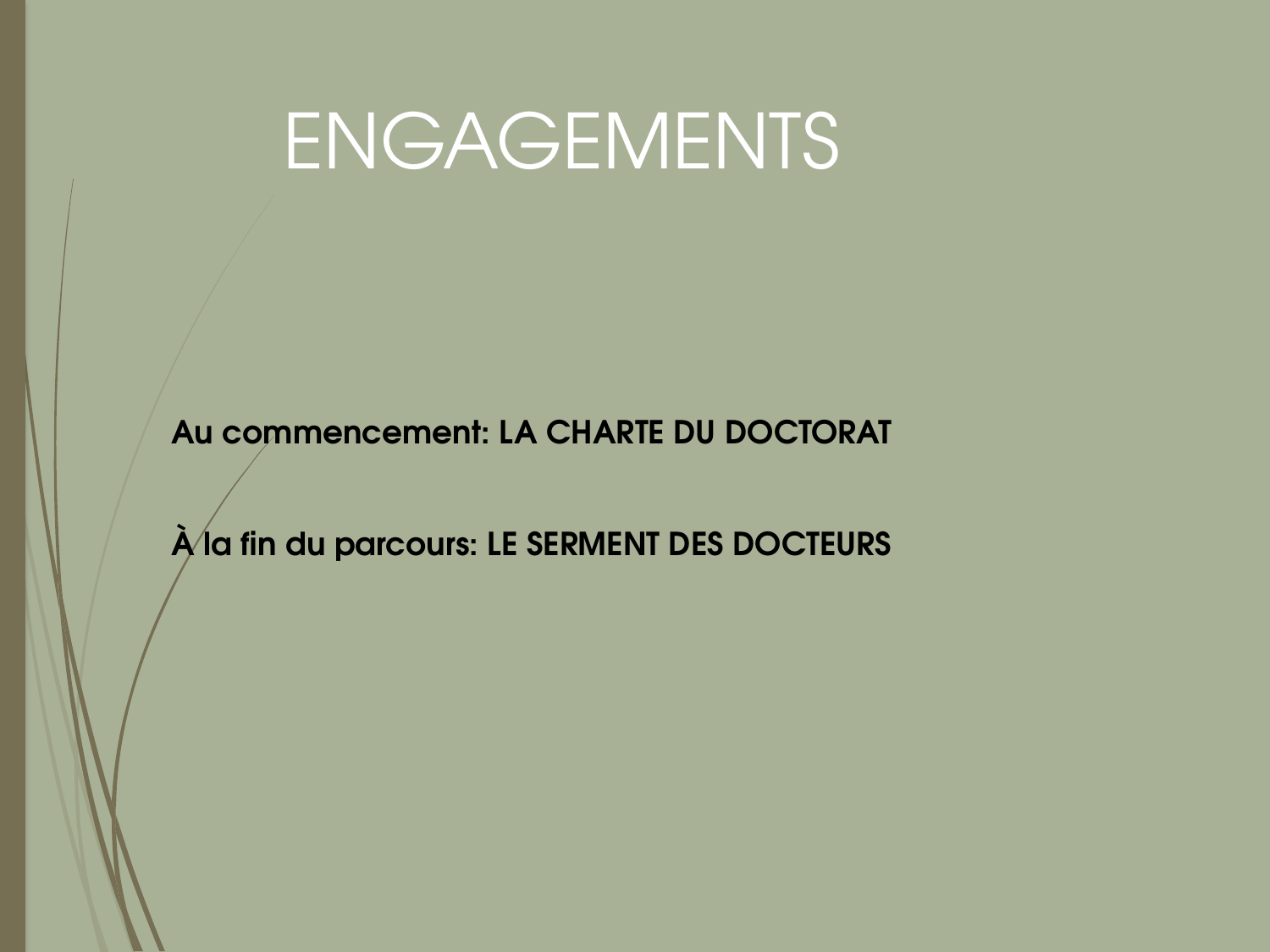

# ENGAGEMENTS
Au commencement: LA CHARTE DU DOCTORAT

À la fin du parcours: LE SERMENT DES DOCTEURS